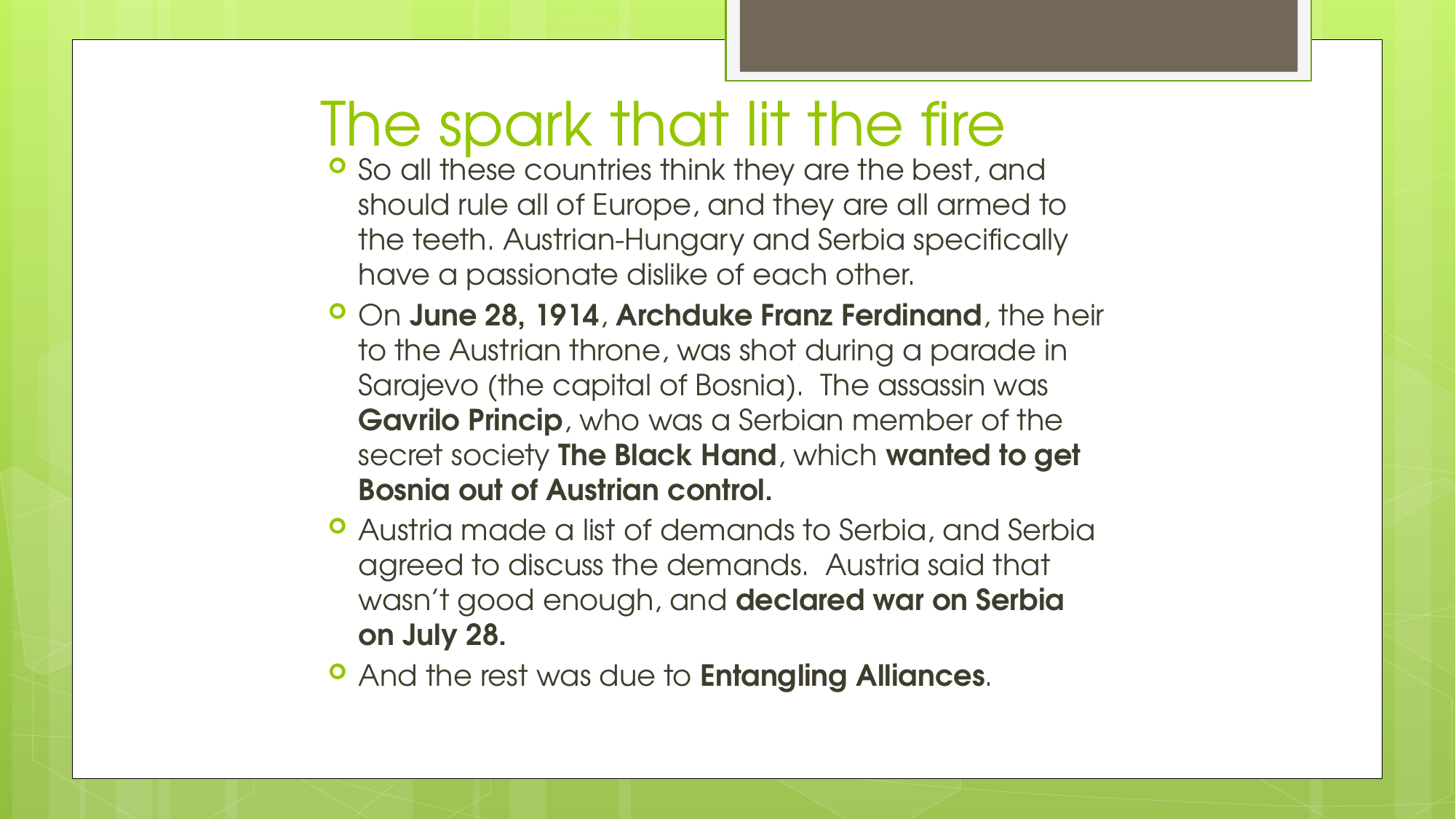

# The spark that lit the fire
So all these countries think they are the best, and should rule all of Europe, and they are all armed to the teeth. Austrian-Hungary and Serbia specifically have a passionate dislike of each other.
On June 28, 1914, Archduke Franz Ferdinand, the heir to the Austrian throne, was shot during a parade in Sarajevo (the capital of Bosnia).  The assassin was Gavrilo Princip, who was a Serbian member of the secret society The Black Hand, which wanted to get Bosnia out of Austrian control.
Austria made a list of demands to Serbia, and Serbia agreed to discuss the demands.  Austria said that wasn’t good enough, and declared war on Serbia on July 28.
And the rest was due to Entangling Alliances.